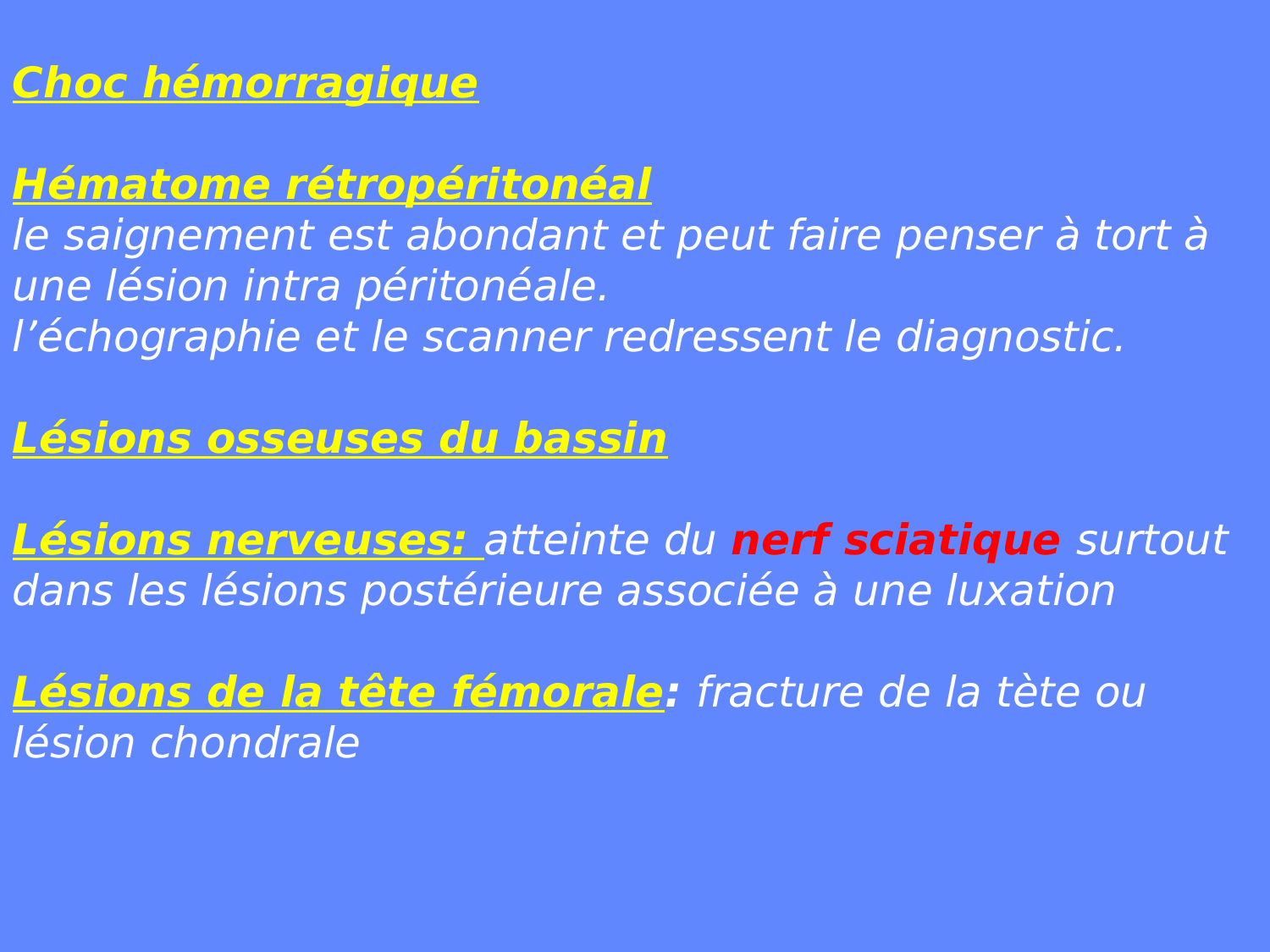

Choc hémorragique

Hématome rétropéritonéal
le saignement est abondant et peut faire penser à tort à une lésion intra péritonéale.
l’échographie et le scanner redressent le diagnostic.

Lésions osseuses du bassin

Lésions nerveuses: atteinte du nerf sciatique surtout dans les lésions postérieure associée à une luxation

Lésions de la tête fémorale: fracture de la tète ou lésion chondrale